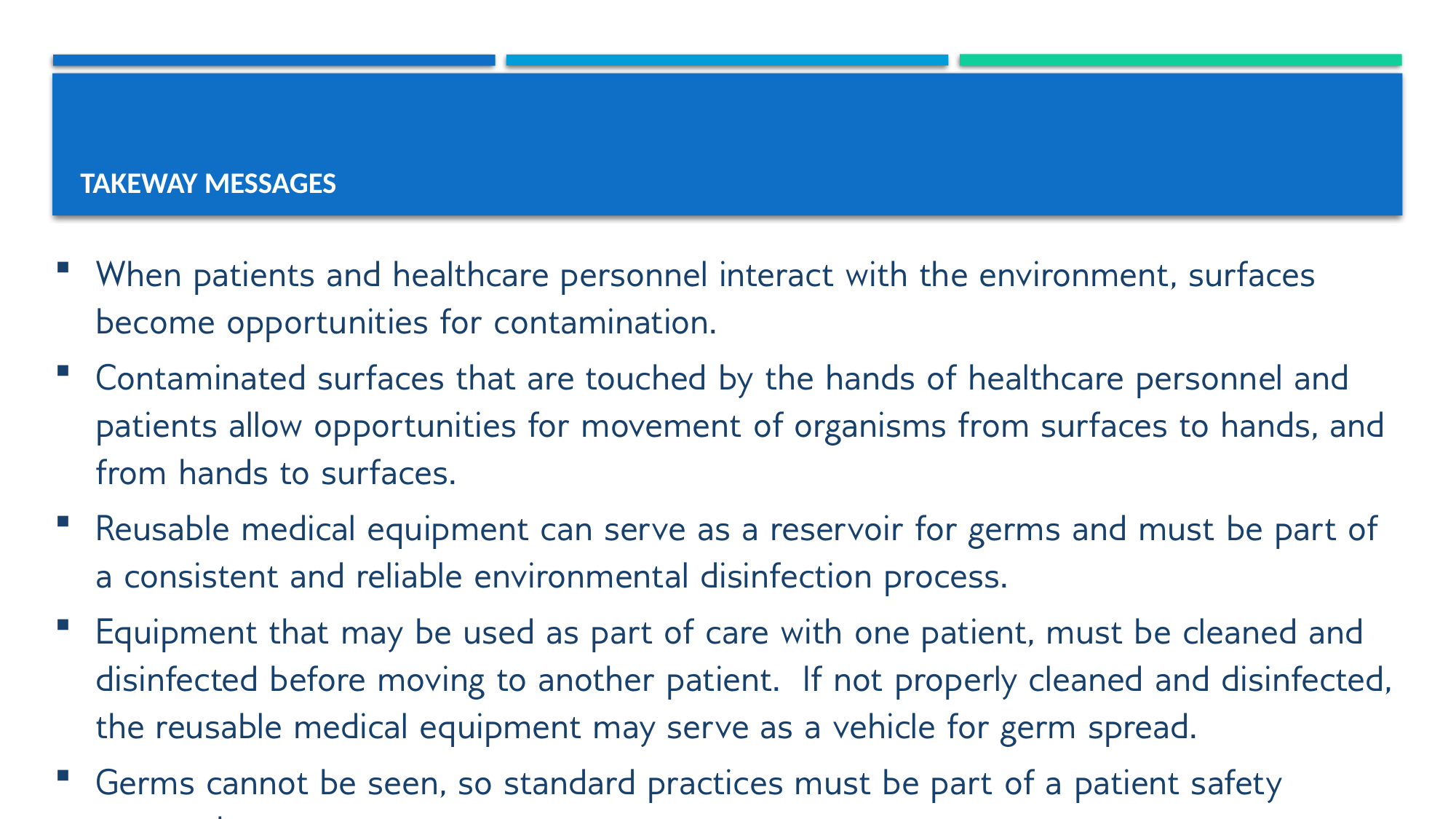

# TAKEWAY MESSAGES

When patients and healthcare personnel interact with the environment, surfaces become opportunities for contamination.
Contaminated surfaces that are touched by the hands of healthcare personnel and patients allow opportunities for movement of organisms from surfaces to hands, and from hands to surfaces.
Reusable medical equipment can serve as a reservoir for germs and must be part of a consistent and reliable environmental disinfection process.
Equipment that may be used as part of care with one patient, must be cleaned and disinfected before moving to another patient.  If not properly cleaned and disinfected, the reusable medical equipment may serve as a vehicle for germ spread.
Germs cannot be seen, so standard practices must be part of a patient safety approach.